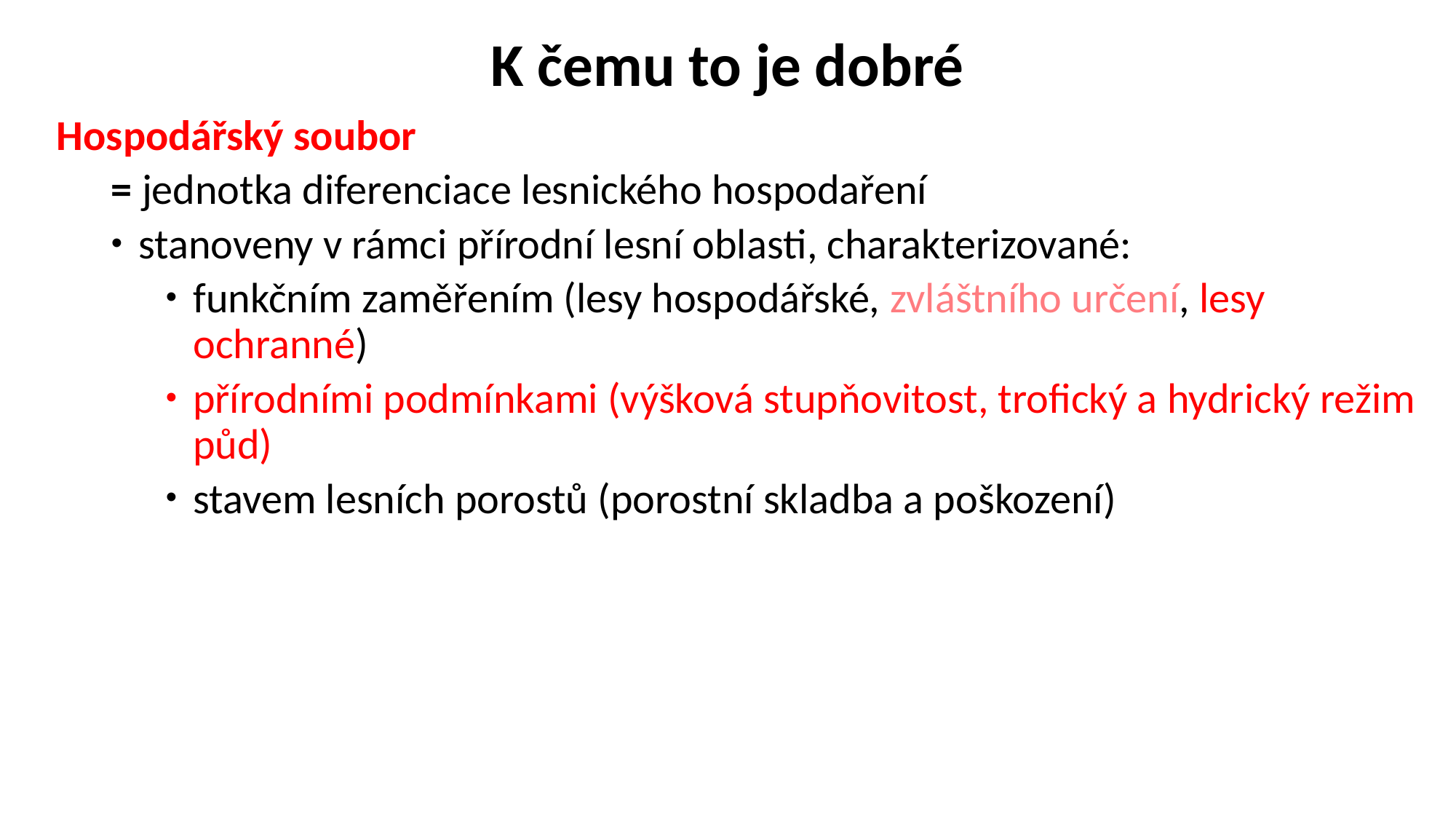

# K čemu to je dobré
Hospodářský soubor
= jednotka diferenciace lesnického hospodaření
stanoveny v rámci přírodní lesní oblasti, charakterizované:
funkčním zaměřením (lesy hospodářské, zvláštního určení, lesy ochranné)
přírodními podmínkami (výšková stupňovitost, trofický a hydrický režim půd)
stavem lesních porostů (porostní skladba a poškození)